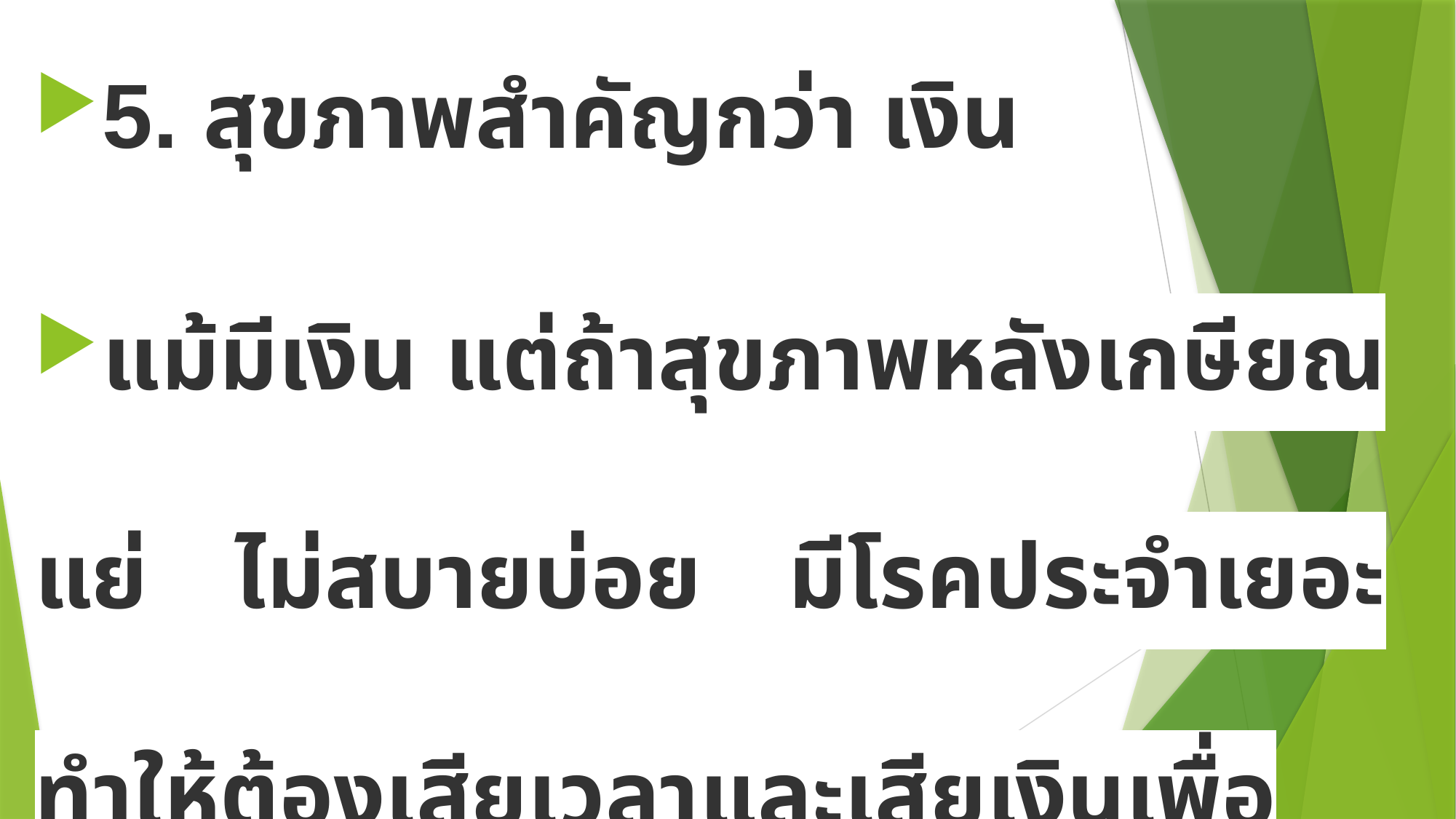

5. สุขภาพสำคัญกว่า เงิน
แม้มีเงิน แต่ถ้าสุขภาพหลังเกษียณแย่ ไม่สบายบ่อย มีโรคประจำเยอะ ทำให้ต้องเสียเวลาและเสียเงินเพื่อรักษา